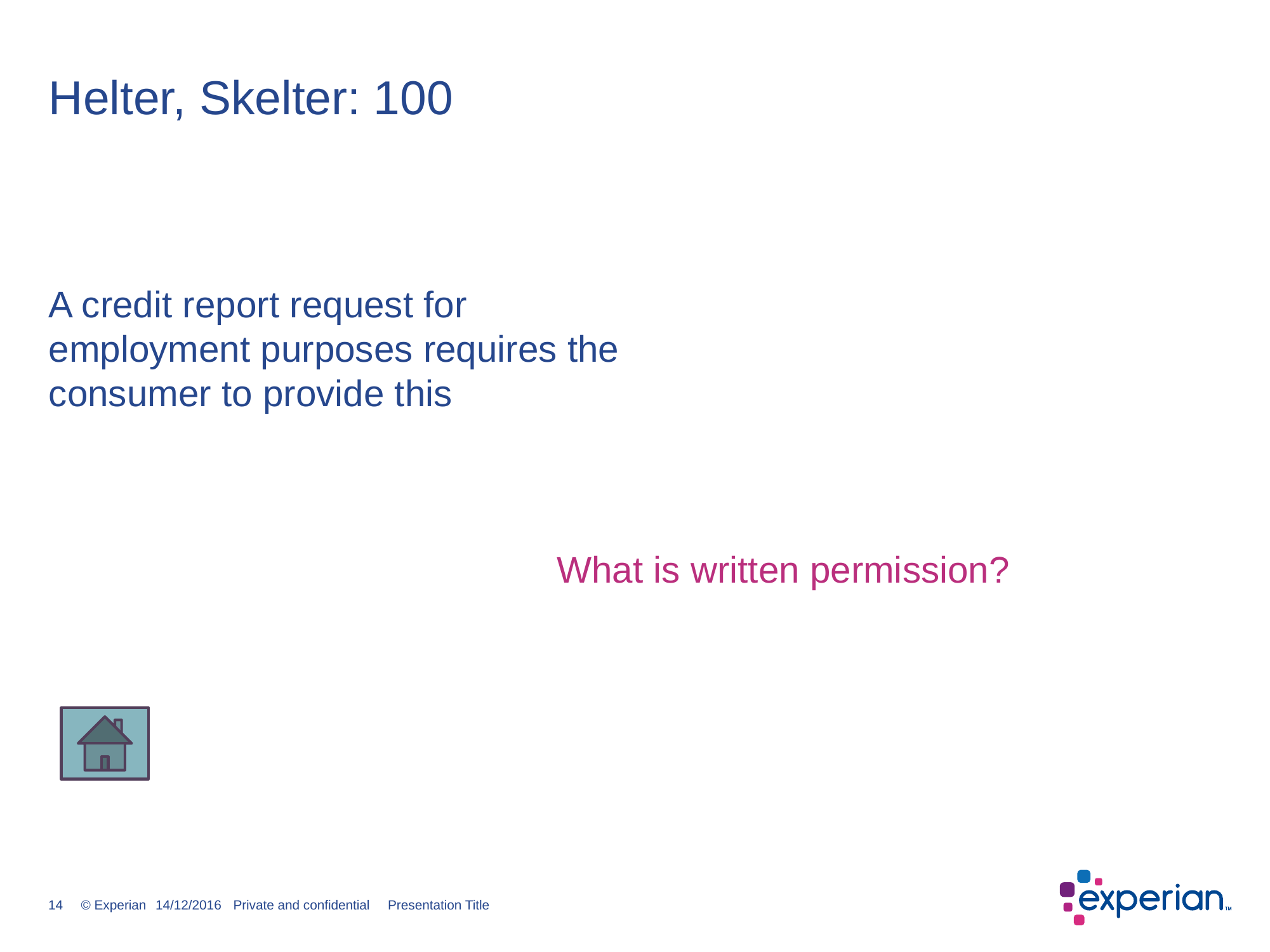

# Helter, Skelter: 100
A credit report request for employment purposes requires the consumer to provide this
What is written permission?

14
14/12/2016
Private and confidential     Presentation Title